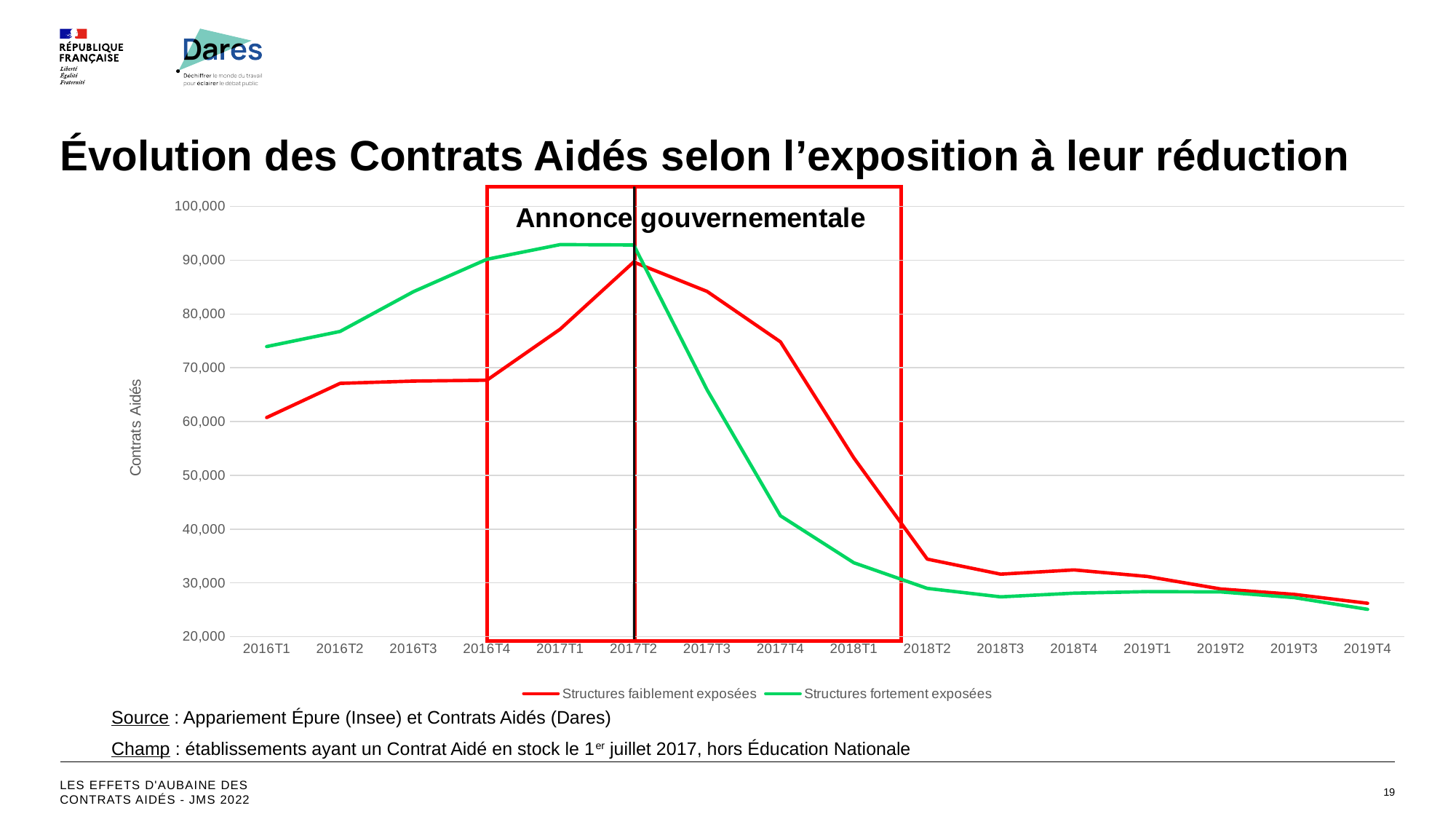

# Évolution des Contrats Aidés selon l’exposition à leur réduction

### Chart

| Category | Structures faiblement exposées | Structures fortement exposées |
|---|---|---|
| 2016T1 | 60751.0 | 73940.0 |
| 2016T2 | 67099.0 | 76759.0 |
| 2016T3 | 67525.0 | 84150.0 |
| 2016T4 | 67681.0 | 90168.0 |
| 2017T1 | 77189.0 | 92896.0 |
| 2017T2 | 89654.0 | 92831.0 |
| 2017T3 | 84192.0 | 65908.0 |
| 2017T4 | 74823.0 | 42478.0 |
| 2018T1 | 53225.0 | 33740.0 |
| 2018T2 | 34420.0 | 28978.0 |
| 2018T3 | 31625.0 | 27401.0 |
| 2018T4 | 32419.0 | 28090.0 |
| 2019T1 | 31193.0 | 28381.0 |
| 2019T2 | 28865.0 | 28324.0 |
| 2019T3 | 27865.0 | 27269.0 |
| 2019T4 | 26213.0 | 25085.0 |

Source : Appariement Épure (Insee) et Contrats Aidés (Dares)
Champ : établissements ayant un Contrat Aidé en stock le 1er juillet 2017, hors Éducation Nationale
Les effets d'aubaine des contrats aidés - JMS 2022
19